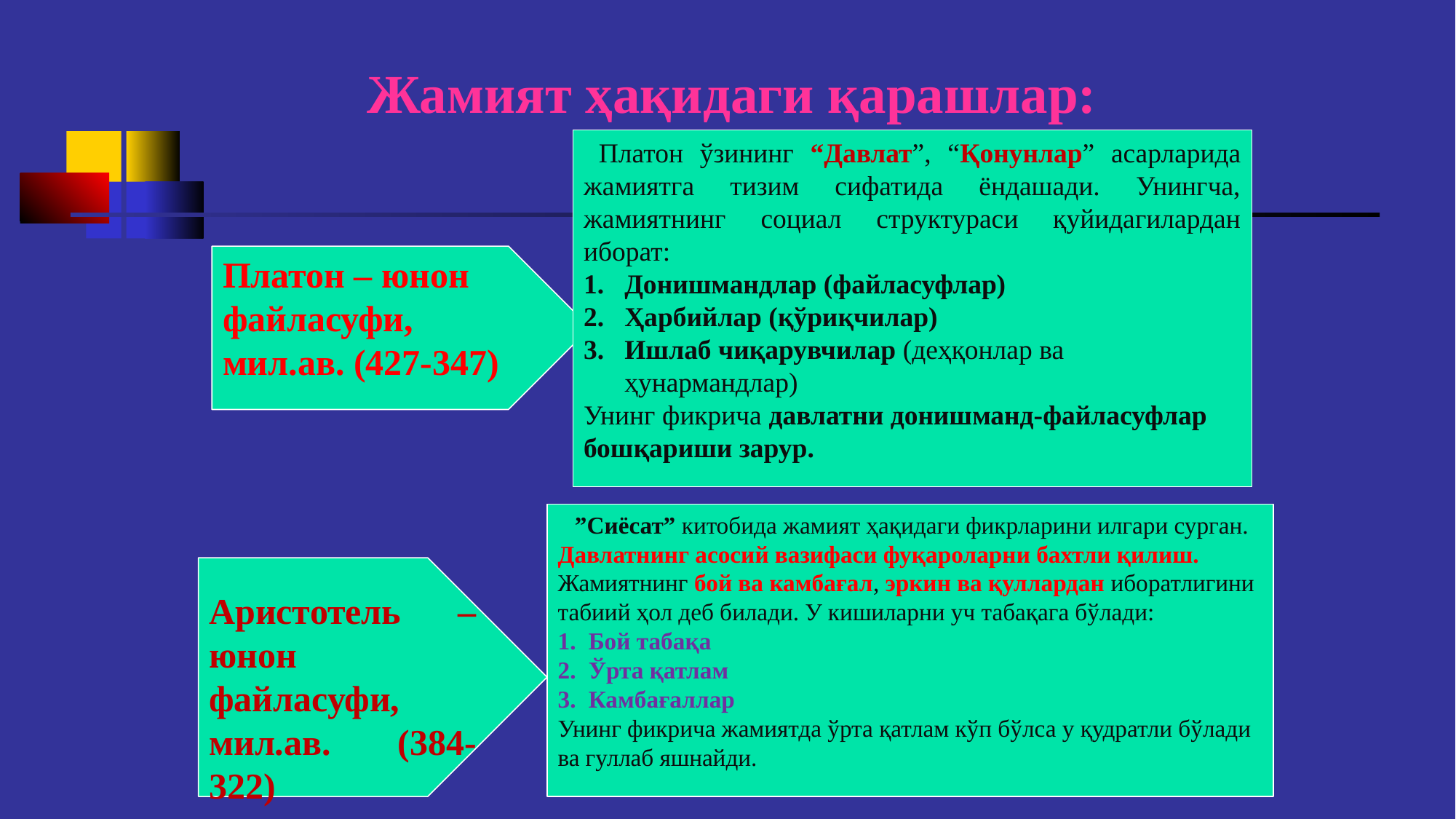

Жамият ҳақидаги қарашлар:
 Платон ўзининг “Давлат”, “Қонунлар” асарларида жамиятга тизим сифатида ёндашади. Унингча, жамиятнинг социал структураси қуйидагилардан иборат:
Донишмандлар (файласуфлар)
Ҳарбийлар (қўриқчилар)
Ишлаб чиқарувчилар (деҳқонлар ва ҳунармандлар)
Унинг фикрича давлатни донишманд-файласуфлар бошқариши зарур.
Платон – юнон файласуфи, мил.ав. (427-347)
   ”Сиёсат” китобида жамият ҳақидаги фикрларини илгари сурган. Давлатнинг асосий вазифаси фуқароларни бахтли қилиш. Жамиятнинг бой ва камбағал, эркин ва қуллардан иборатлигини табиий ҳол деб билади. У кишиларни уч табақага бўлади:
Бой табақа
Ўрта қатлам
Камбағаллар
Унинг фикрича жамиятда ўрта қатлам кўп бўлса у қудратли бўлади ва гуллаб яшнайди.

Аристотель – юнон файласуфи, мил.ав. (384-322)